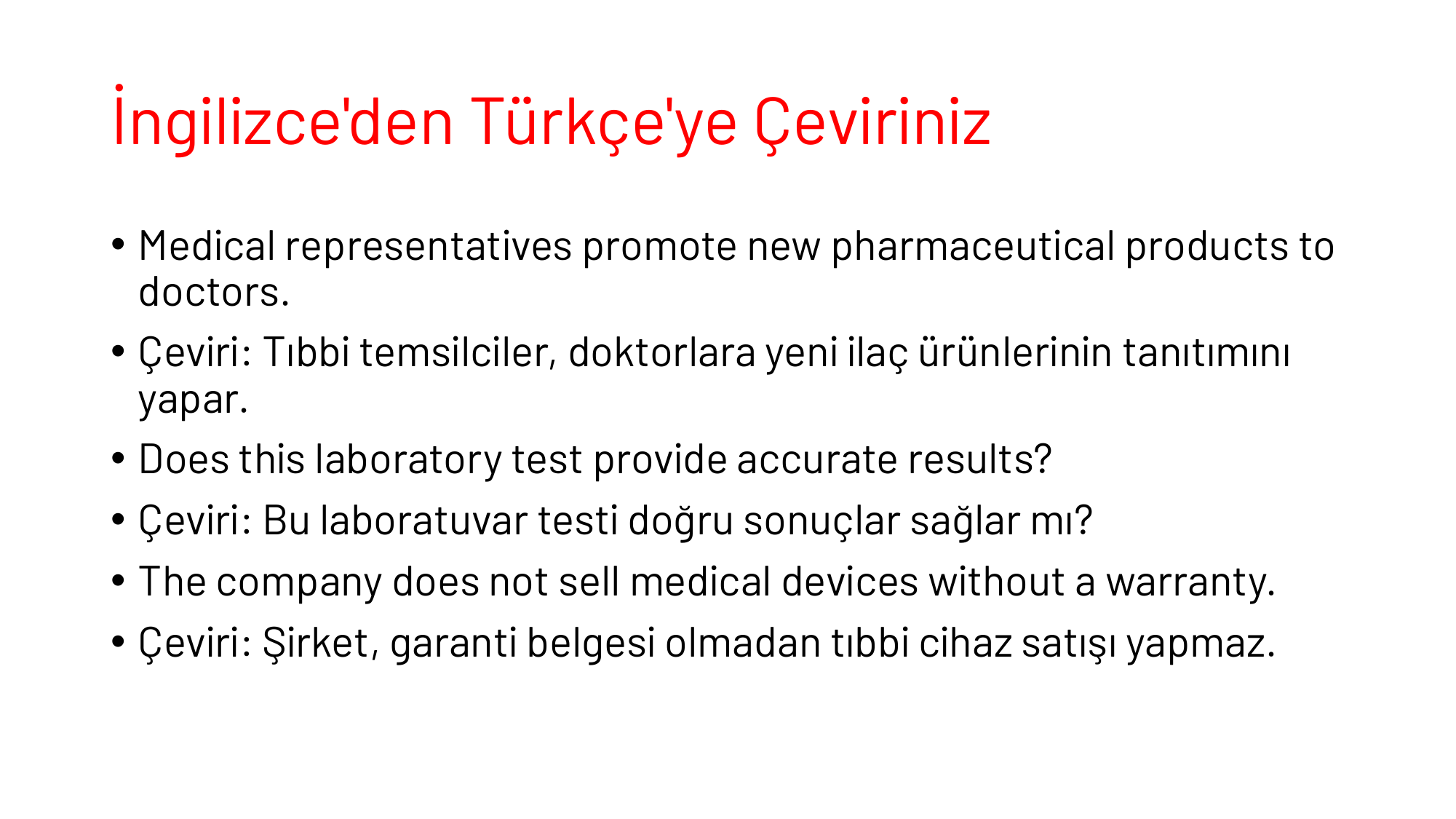

# İngilizce'den Türkçe'ye Çeviriniz
Medical representatives promote new pharmaceutical products to doctors.
Çeviri: Tıbbi temsilciler, doktorlara yeni ilaç ürünlerinin tanıtımını yapar.
Does this laboratory test provide accurate results?
Çeviri: Bu laboratuvar testi doğru sonuçlar sağlar mı?
The company does not sell medical devices without a warranty.
Çeviri: Şirket, garanti belgesi olmadan tıbbi cihaz satışı yapmaz.